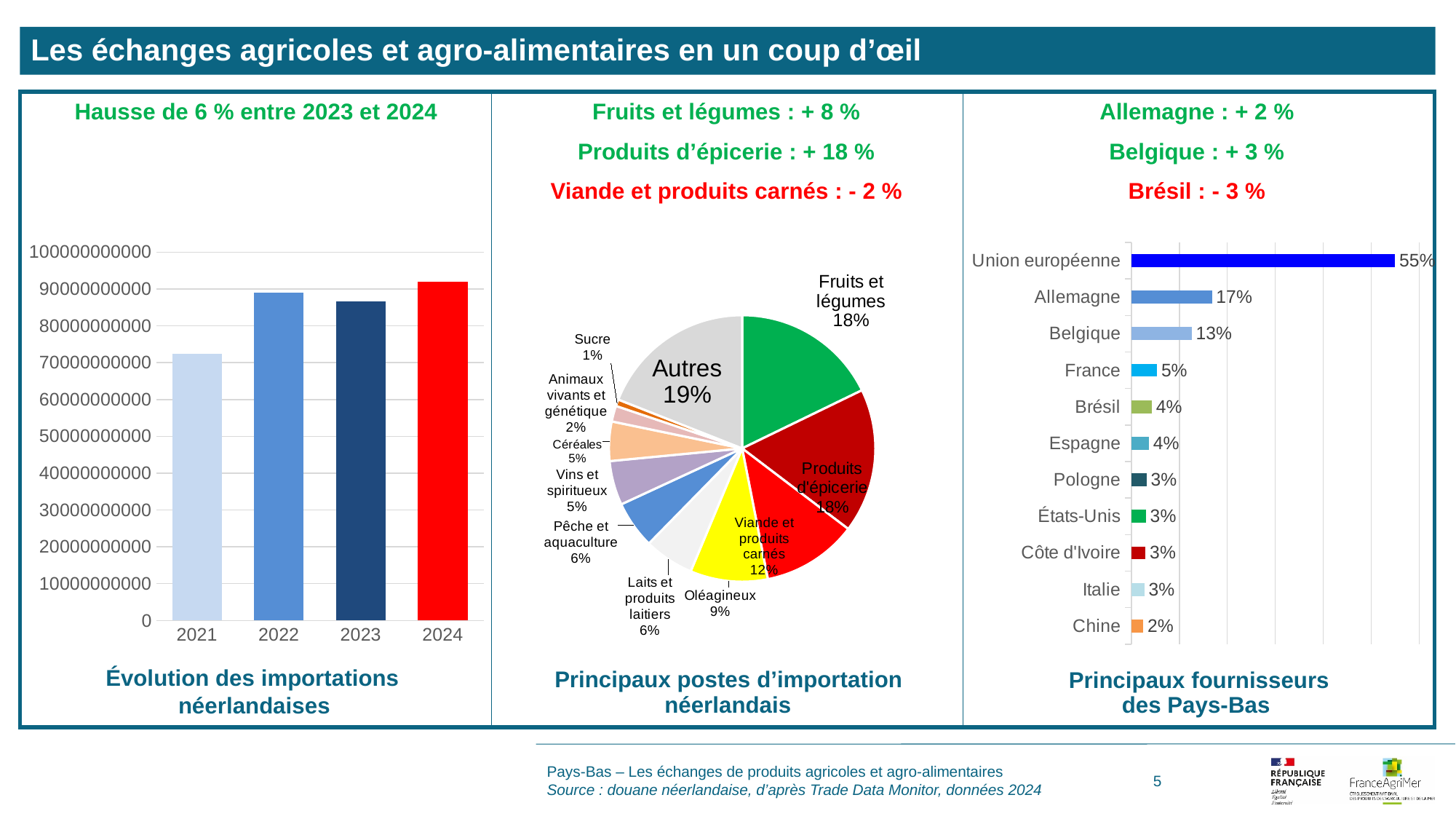

Les échanges agricoles et agro-alimentaires en un coup d’œil
Fruits et légumes : + 8 %
Produits d’épicerie : + 18 %
Viande et produits carnés : - 2 %
Allemagne : + 2 %
Belgique : + 3 %
Brésil : - 3 %
Hausse de 6 % entre 2023 et 2024

[unsupported chart]

### Chart

| Category |  |
|---|---|
| Fruits et légumes | 0.17808952351824006 |
| Produits d'épicerie | 0.17522012509899368 |
| Viande et produits carnés | 0.11572973425611938 |
| Oléagineux | 0.09414377666081145 |
| Laits et produits laitiers | 0.0603260984714989 |
| Pêche et aquaculture | 0.05755592396149121 |
| Vins et spiritueux | 0.05372405379225501 |
| Céréales | 0.047736113903492694 |
| Animaux vivants et génétique | 0.01917005099458049 |
| Sucre | 0.008095857162683462 |
| Autres | 0.19020874217983366 |

### Chart

| Category |  |
|---|---|
| Union européenne | 0.5498151221896795 |
| Allemagne | 0.16810604237722634 |
| Belgique | 0.1260513658044141 |
| France | 0.053844556846442224 |
| Brésil | 0.04273620137861914 |
| Espagne | 0.036574799201777176 |
| Pologne | 0.031871078475288056 |
| États-Unis | 0.03029554819880517 |
| Côte d'Ivoire | 0.029511213445526395 |
| Italie | 0.026954622547610614 |
| Chine | 0.024981768590397357 |
néerlandais
des Pays-Bas
néerlandaises
Pays-Bas – Les échanges de produits agricoles et agro-alimentaires
Source : douane néerlandaise, d’après Trade Data Monitor, données 2024
5